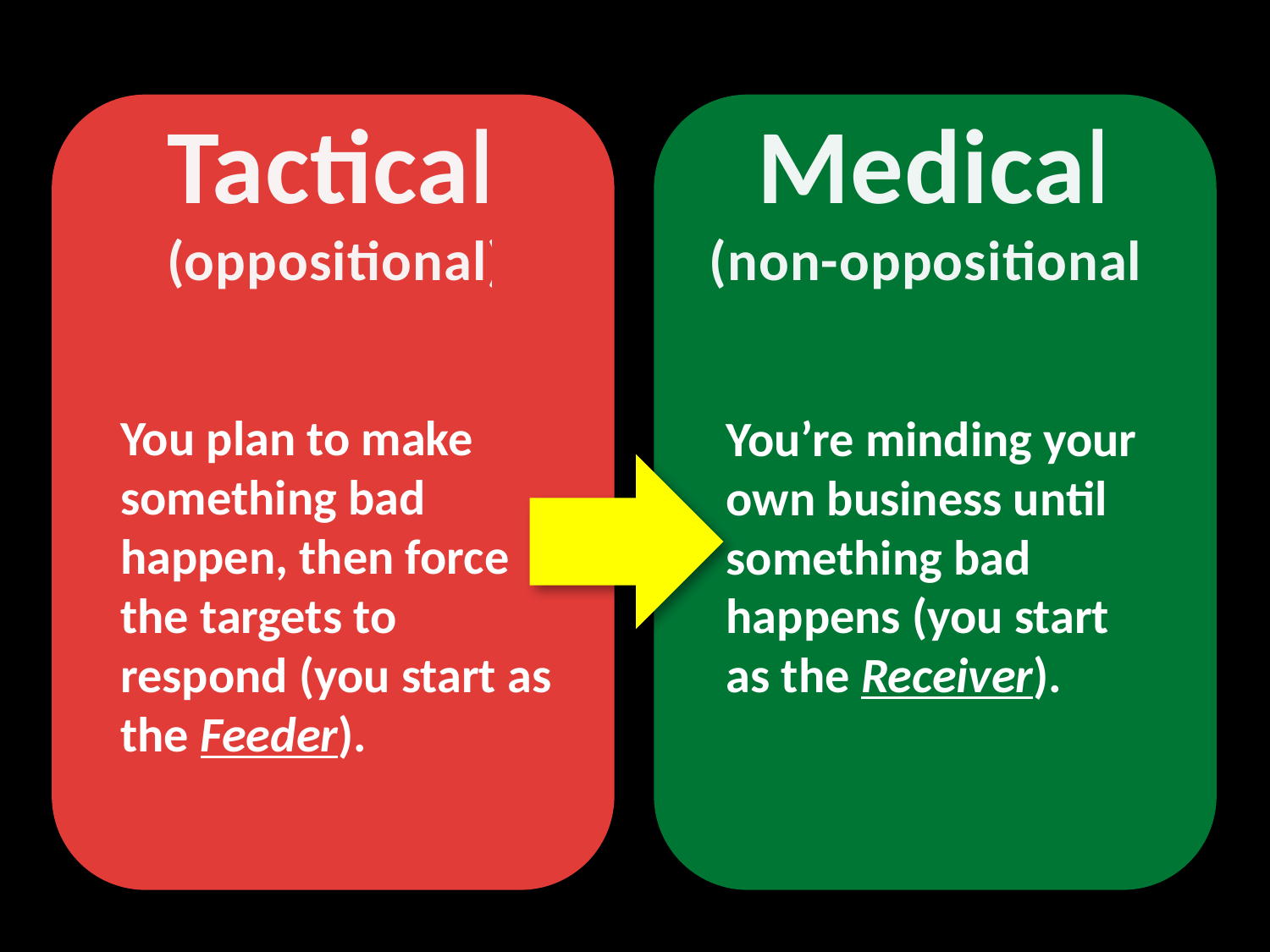

Tactical
(oppositional)

You plan to make something bad happen, then force the targets to respond (you start as the Feeder).
Medical
(non-oppositional)

You’re minding your own business until something bad happens (you start as the Receiver).